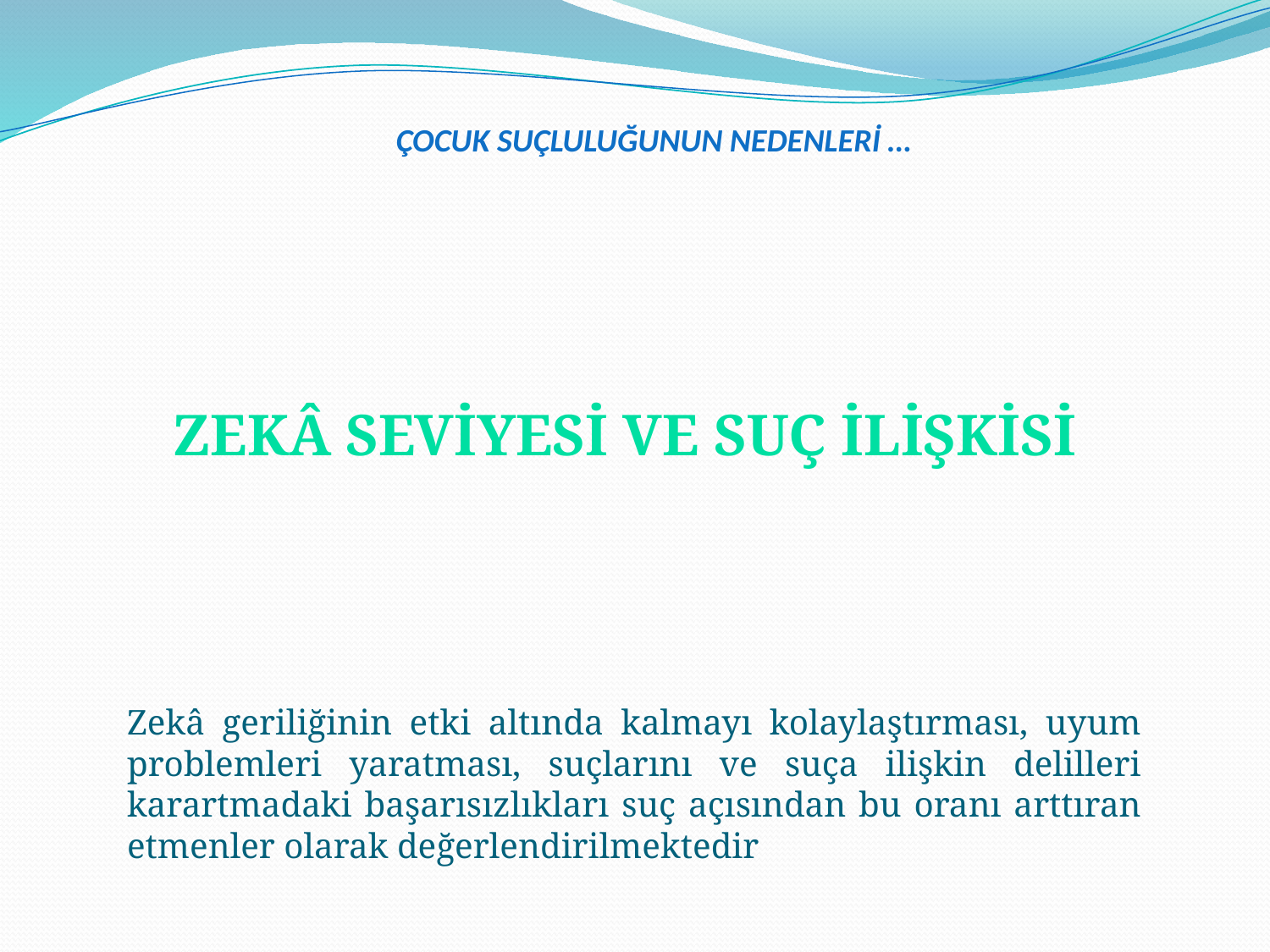

ÇOCUK SUÇLULUĞUNUN NEDENLERİ …
ZEKÂ SEVİYESİ VE SUÇ İLİŞKİSİ

	Zekâ geriliğinin etki altında kalmayı kolaylaştırması, uyum problemleri yaratması, suçlarını ve suça ilişkin delilleri karartmadaki başarısızlıkları suç açısından bu oranı arttıran etmenler olarak değerlendirilmektedir